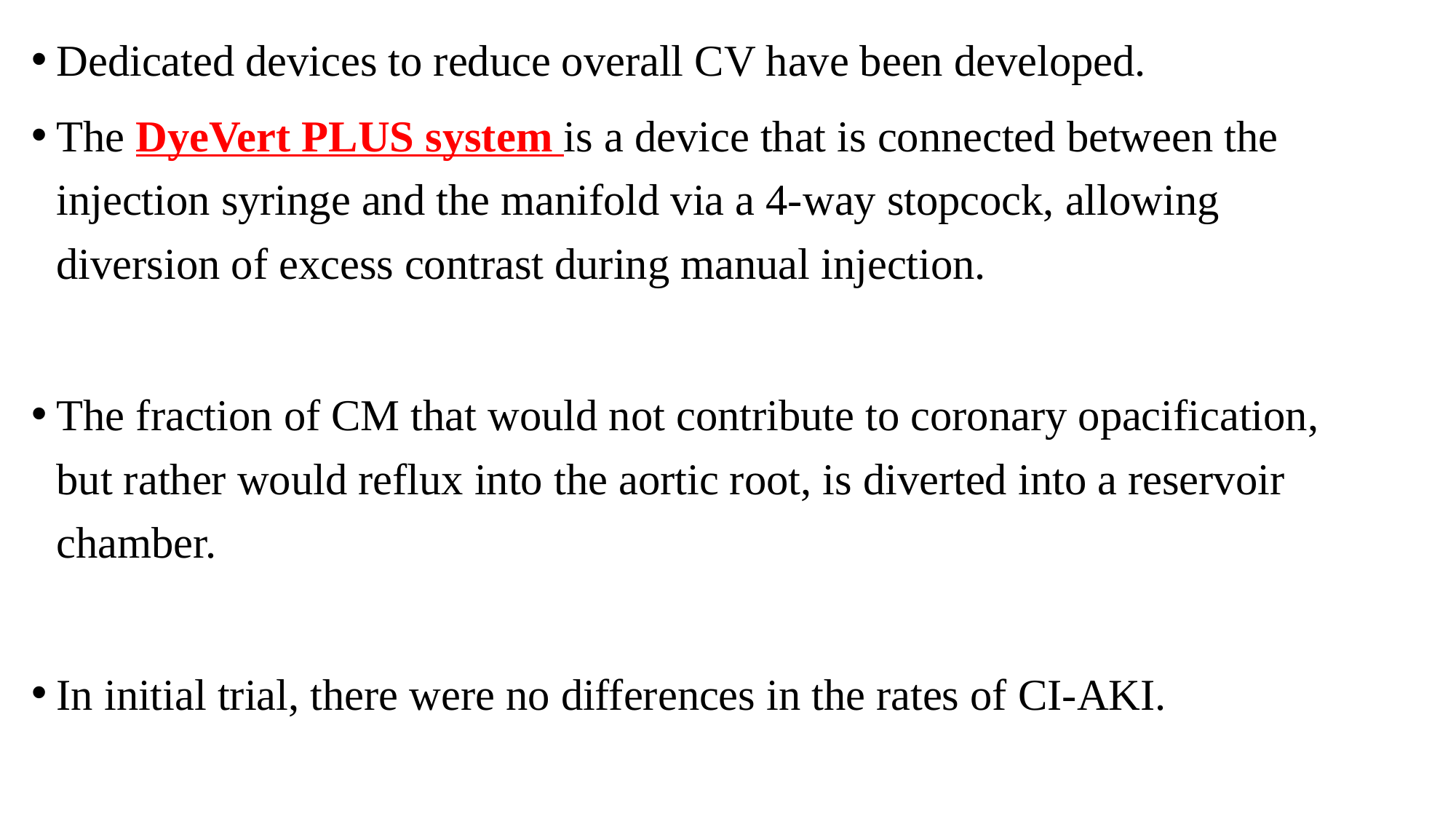

Dedicated devices to reduce overall CV have been developed.
The DyeVert PLUS system is a device that is connected between the injection syringe and the manifold via a 4-way stopcock, allowing diversion of excess contrast during manual injection.

The fraction of CM that would not contribute to coronary opacification, but rather would reflux into the aortic root, is diverted into a reservoir chamber.

In initial trial, there were no differences in the rates of CI-AKI.